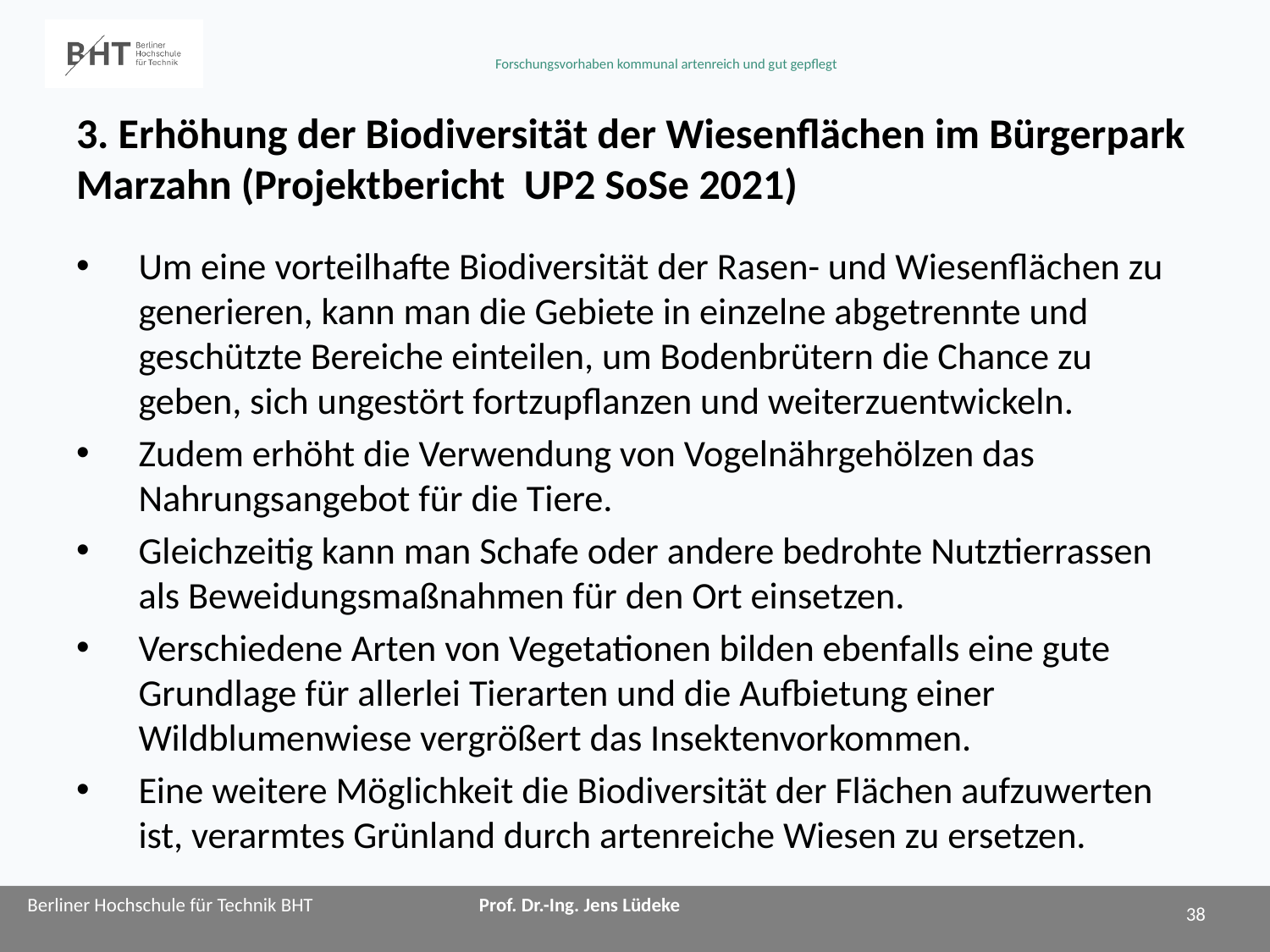

# 3. Erhöhung der Biodiversität der Wiesenflächen im Bürgerpark Marzahn (Projektbericht  UP2 SoSe 2021)
Um eine vorteilhafte Biodiversität der Rasen- und Wiesenflächen zu generieren, kann man die Gebiete in einzelne abgetrennte und geschützte Bereiche einteilen, um Bodenbrütern die Chance zu geben, sich ungestört fortzupflanzen und weiterzuentwickeln.
Zudem erhöht die Verwendung von Vogelnährgehölzen das Nahrungsangebot für die Tiere.
Gleichzeitig kann man Schafe oder andere bedrohte Nutztierrassen als Beweidungsmaßnahmen für den Ort einsetzen.
Verschiedene Arten von Vegetationen bilden ebenfalls eine gute Grundlage für allerlei Tierarten und die Aufbietung einer Wildblumenwiese vergrößert das Insektenvorkommen.
Eine weitere Möglichkeit die Biodiversität der Flächen aufzuwerten ist, verarmtes Grünland durch artenreiche Wiesen zu ersetzen.
38